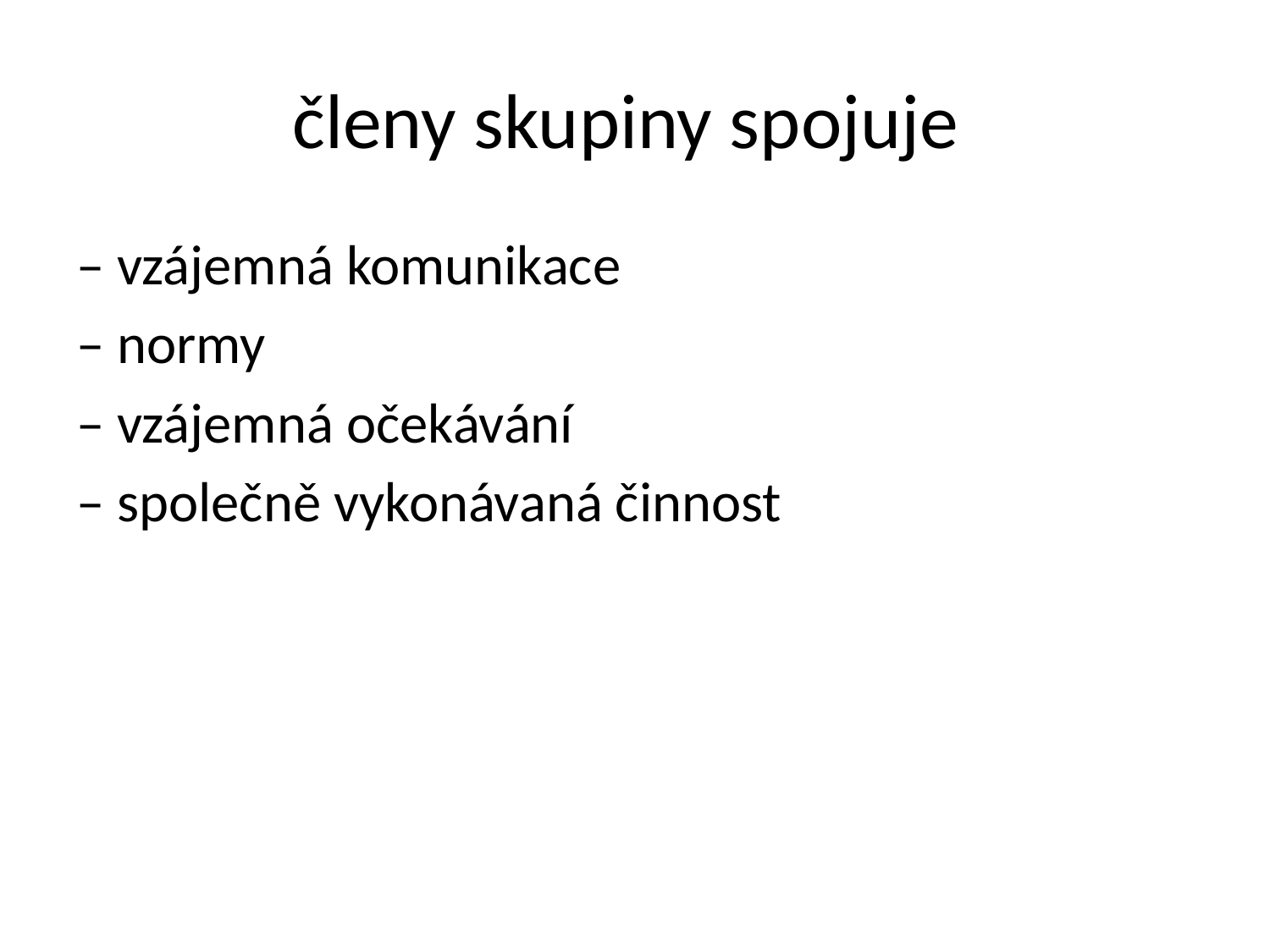

# členy skupiny spojuje
– vzájemná komunikace
– normy
– vzájemná očekávání
– společně vykonávaná činnost